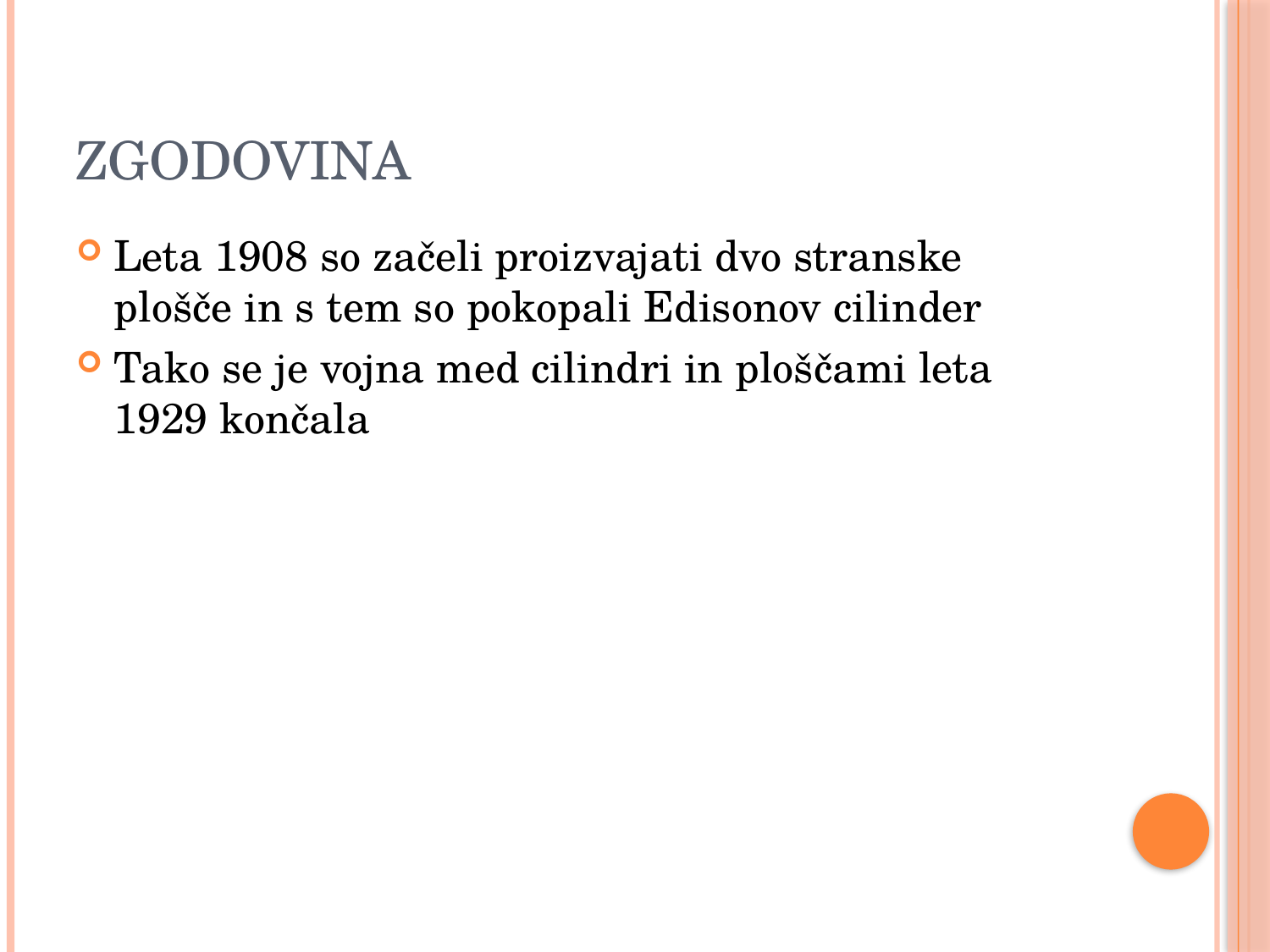

# Zgodovina
Leta 1908 so začeli proizvajati dvo stranske plošče in s tem so pokopali Edisonov cilinder
Tako se je vojna med cilindri in ploščami leta 1929 končala